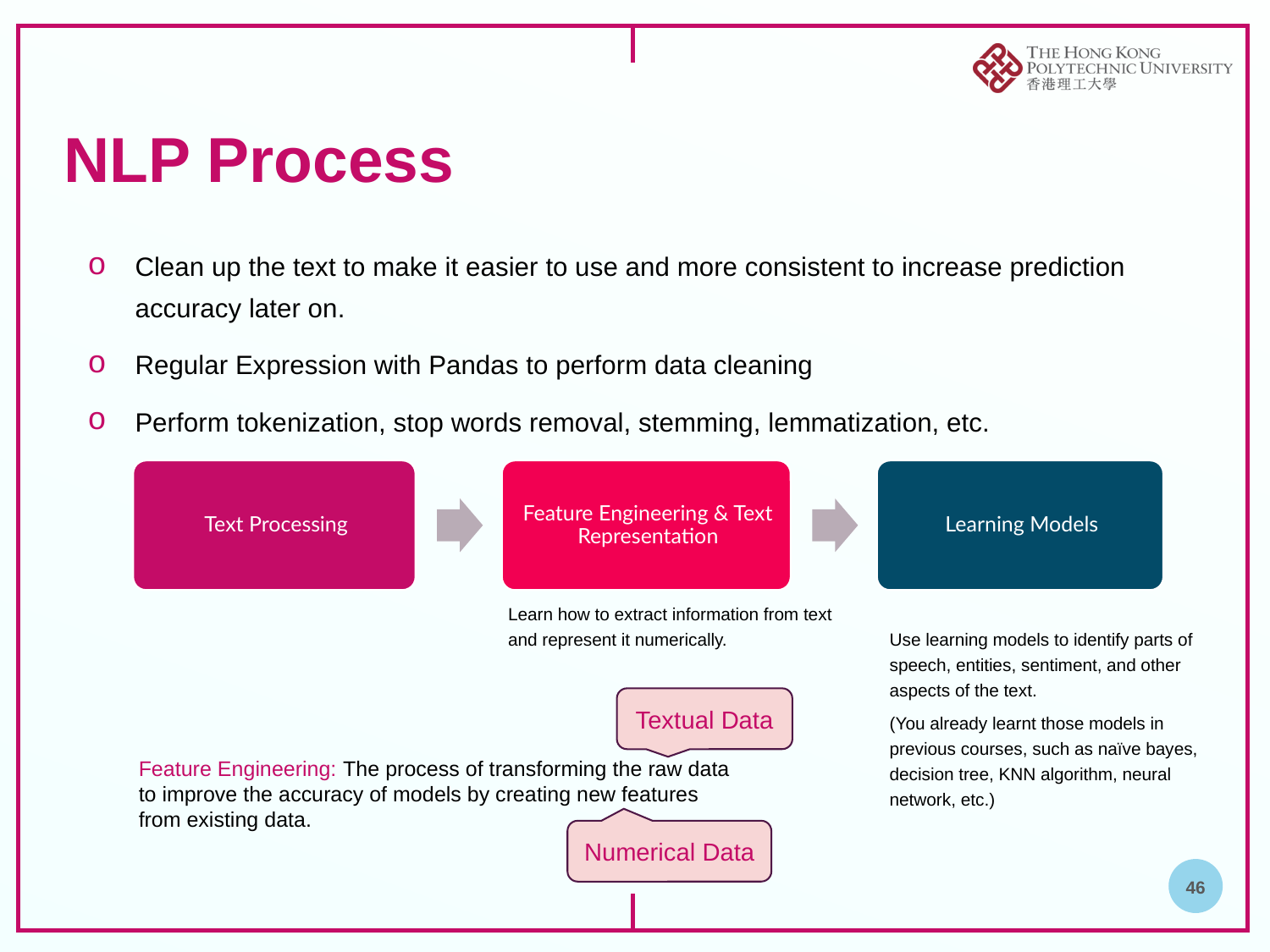

# NLP Process
Clean up the text to make it easier to use and more consistent to increase prediction accuracy later on.
Regular Expression with Pandas to perform data cleaning
Perform tokenization, stop words removal, stemming, lemmatization, etc.

Text Processing

Feature Engineering & Text Representation

Learning Models
Learn how to extract information from text and represent it numerically.
Use learning models to identify parts of speech, entities, sentiment, and other aspects of the text.
(You already learnt those models in previous courses, such as naïve bayes, decision tree, KNN algorithm, neural network, etc.)
Textual Data
Feature Engineering: The process of transforming the raw data to improve the accuracy of models by creating new features from existing data.
Numerical Data